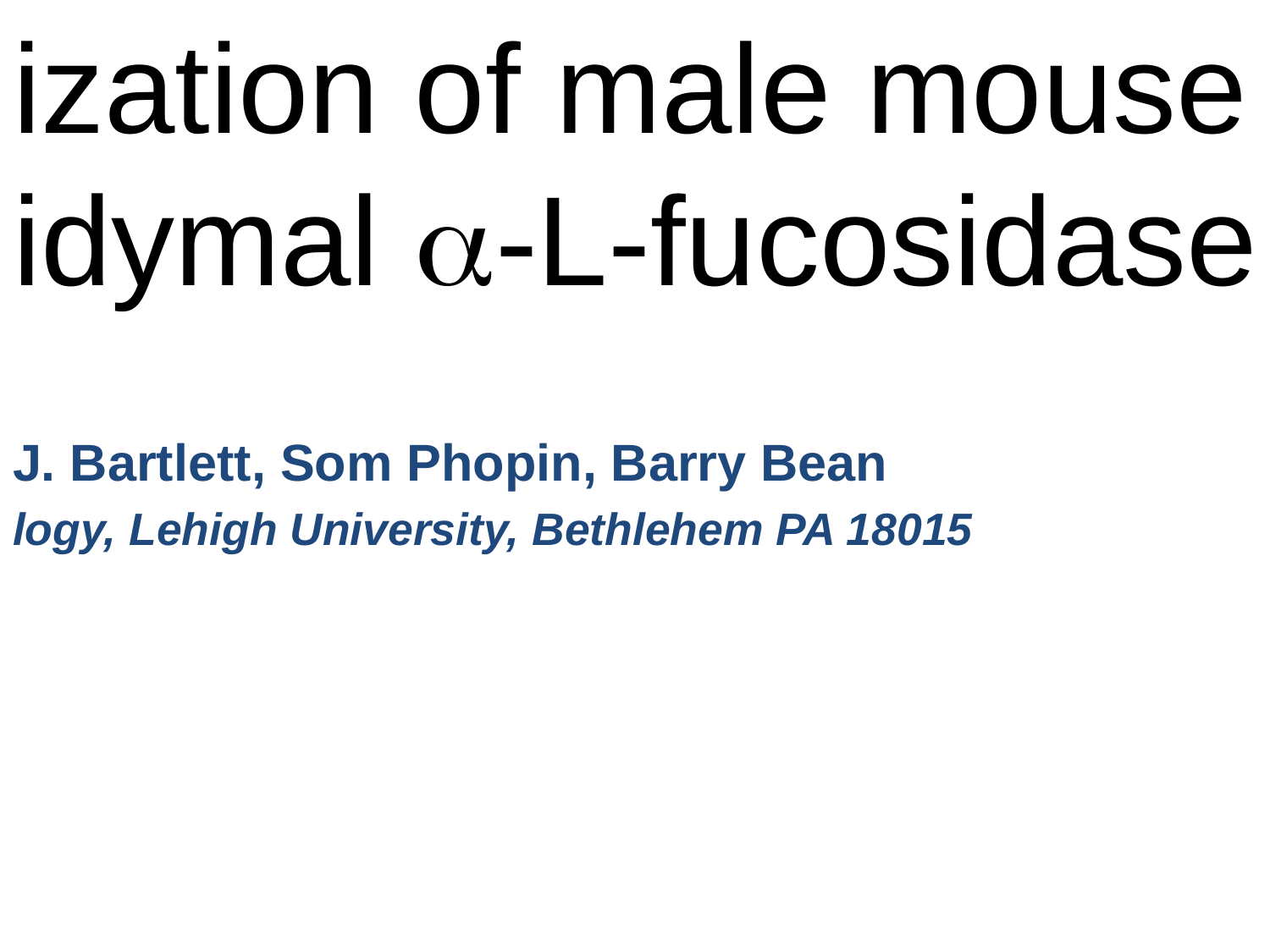

# ization of male mouse idymal α-L-fucosidase
J. Bartlett, Som Phopin, Barry Bean
logy, Lehigh University, Bethlehem PA 18015